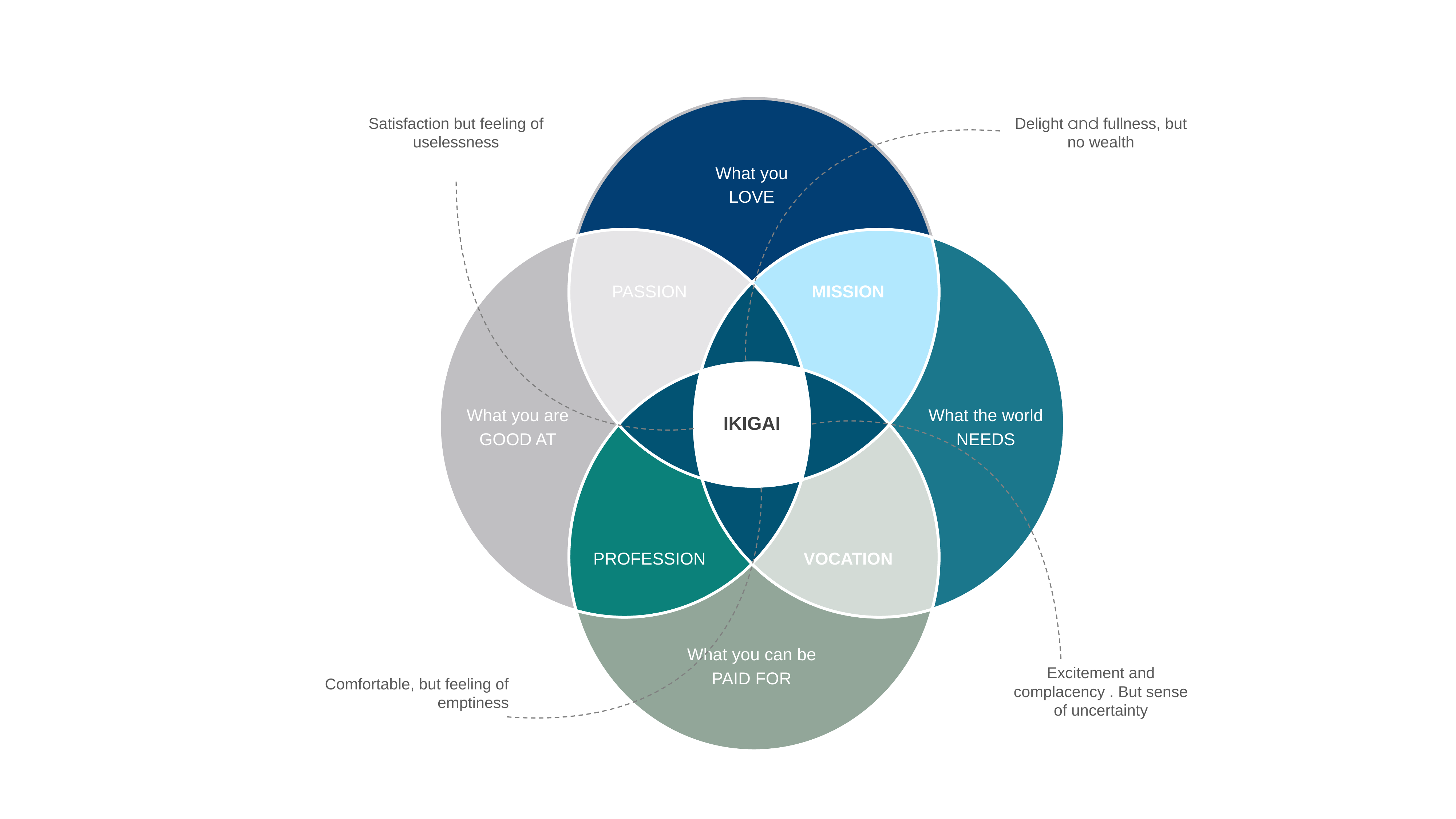

What you
LOVE
PASSION
MISSION
What you are
What the world
IKIGAI
GOOD AT
NEEDS
PROFESSION
VOCATION
What you can be
PAID FOR
Satisfaction but feeling of uselessness
Delight and fullness, but no wealth
Excitement and complacency . But sense of uncertainty
Comfortable, but feeling of emptiness